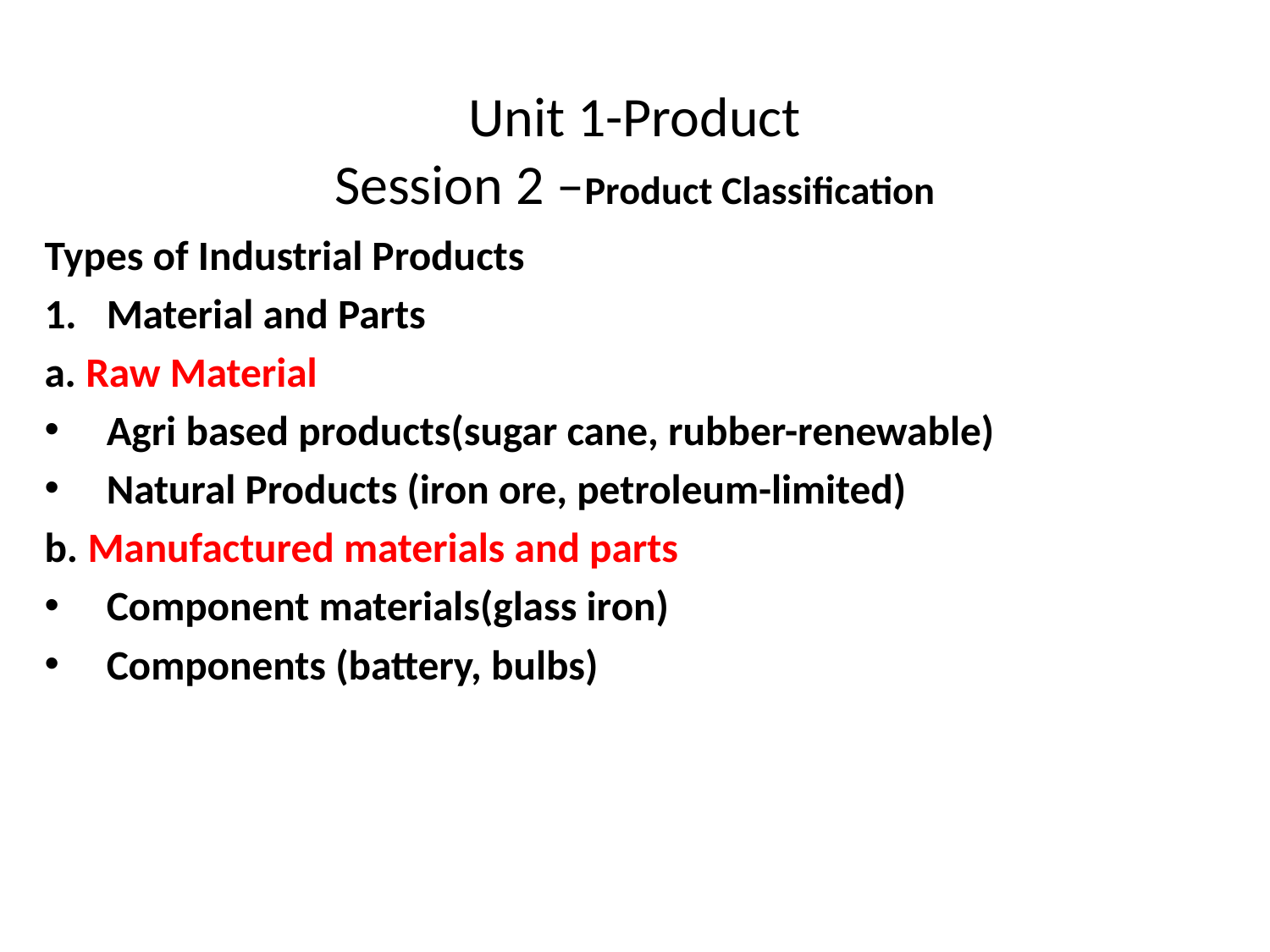

# Unit 1-Product Session 2 –Product Classification
Types of Industrial Products
Material and Parts
a. Raw Material
Agri based products(sugar cane, rubber-renewable)
Natural Products (iron ore, petroleum-limited)
b. Manufactured materials and parts
Component materials(glass iron)
Components (battery, bulbs)